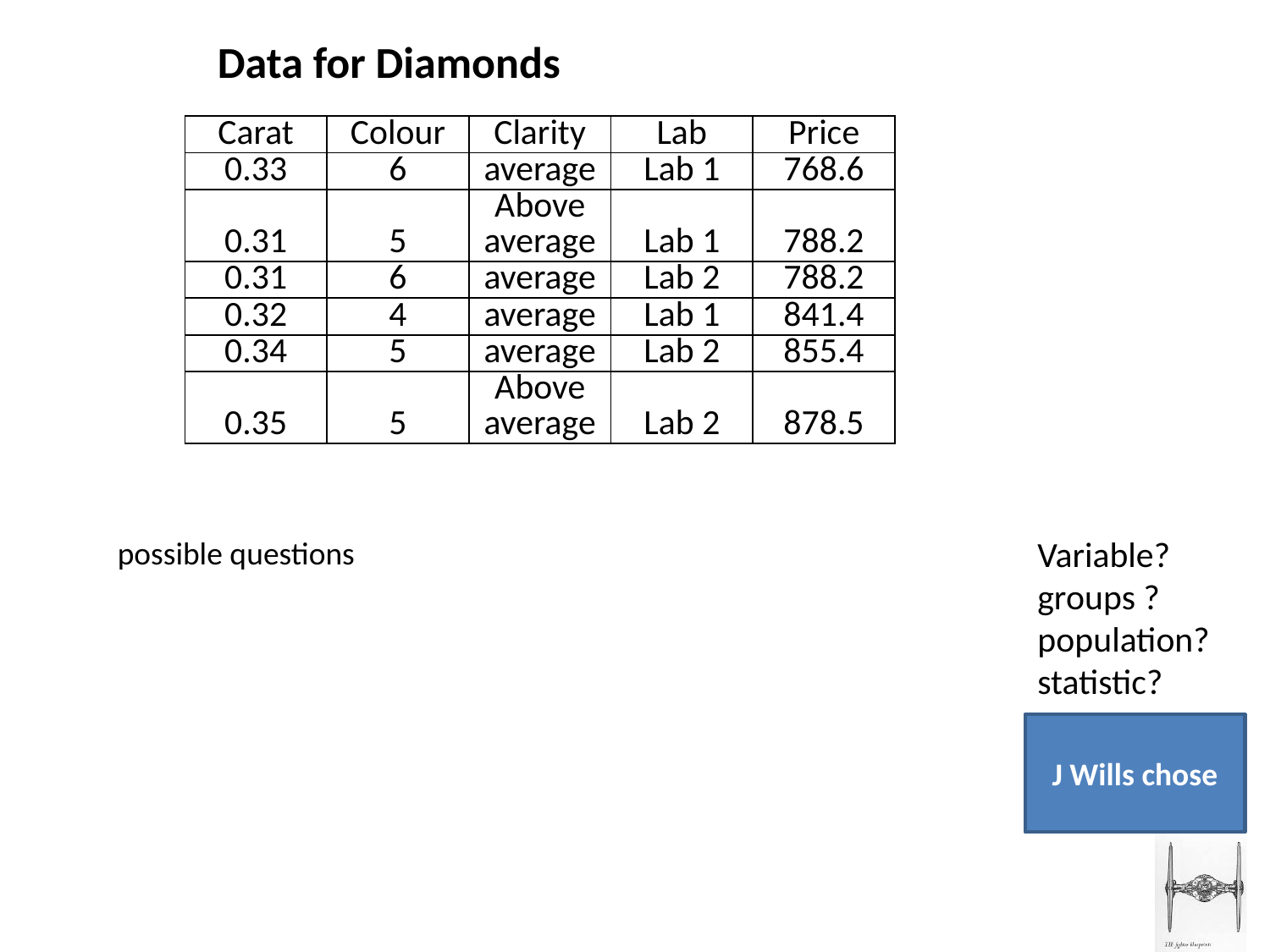

Data for Diamonds
| Carat | Colour | Clarity | Lab | Price |
| --- | --- | --- | --- | --- |
| 0.33 | 6 | average | Lab 1 | 768.6 |
| 0.31 | 5 | Above average | Lab 1 | 788.2 |
| 0.31 | 6 | average | Lab 2 | 788.2 |
| 0.32 | 4 | average | Lab 1 | 841.4 |
| 0.34 | 5 | average | Lab 2 | 855.4 |
| 0.35 | 5 | Above average | Lab 2 | 878.5 |
Variable?
groups ?
population?
statistic?
possible questions
Diamond carat by lab
J Wills chose